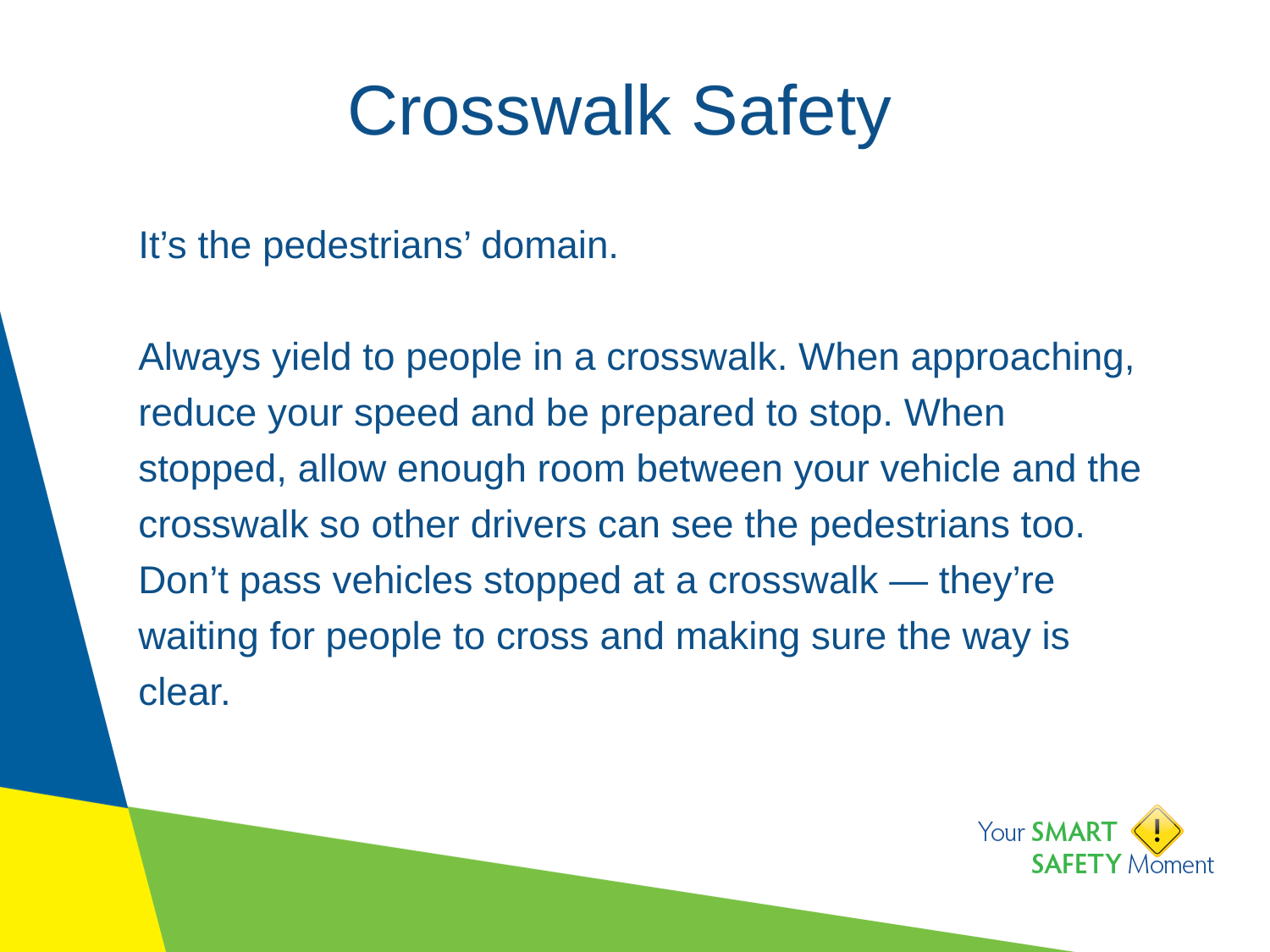

# Crosswalk Safety
It’s the pedestrians’ domain.

Always yield to people in a crosswalk. When approaching, reduce your speed and be prepared to stop. When stopped, allow enough room between your vehicle and the crosswalk so other drivers can see the pedestrians too. Don’t pass vehicles stopped at a crosswalk — they’re waiting for people to cross and making sure the way is clear.